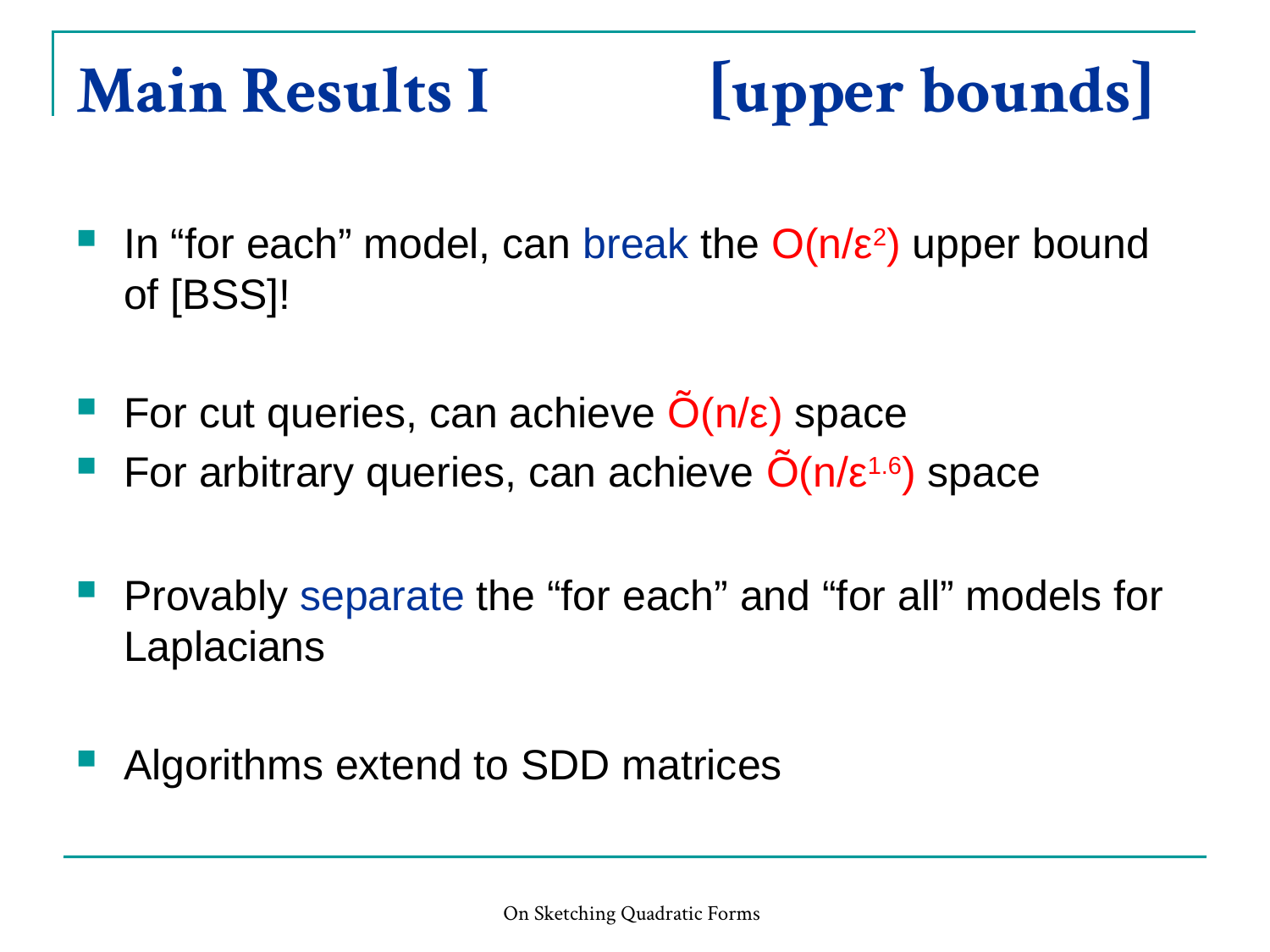

# Main Results I 		[upper bounds]

In “for each” model, can break the O(n/ε2) upper bound of [BSS]!

For cut queries, can achieve Õ(n/ε) space
For arbitrary queries, can achieve Õ(n/ε1.6) space

Provably separate the “for each” and “for all” models for Laplacians

Algorithms extend to SDD matrices

On Sketching Quadratic Forms